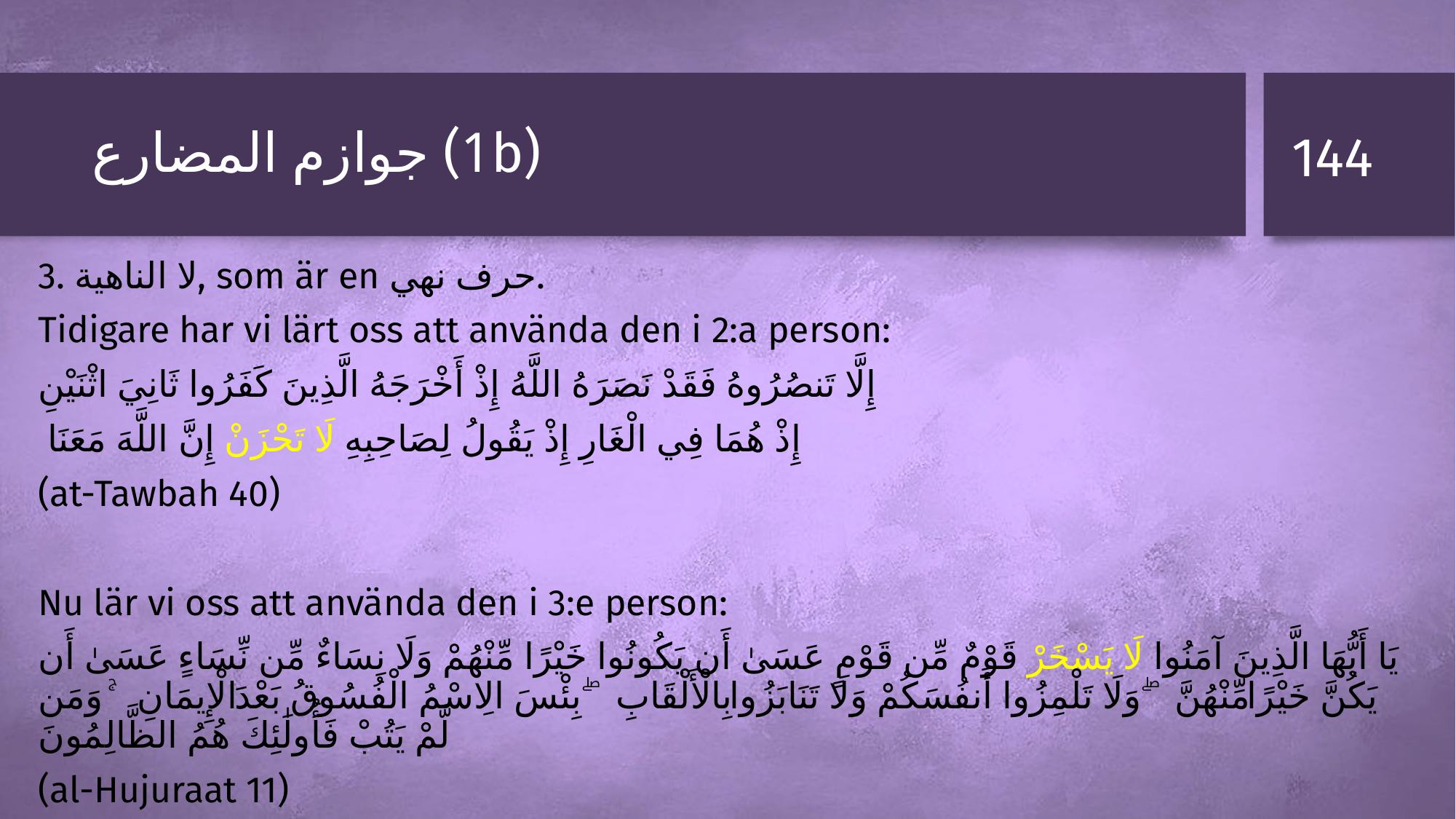

144
# جوازم المضارع (1b)
3. لا الناهية, som är en حرف نهي.
Tidigare har vi lärt oss att använda den i 2:a person:
إِلَّا تَنصُرُوهُ فَقَدْ نَصَرَهُ اللَّهُ إِذْ أَخْرَجَهُ الَّذِينَ كَفَرُوا ثَانِيَ اثْنَيْنِ
 إِذْ هُمَا فِي الْغَارِ إِذْ يَقُولُ لِصَاحِبِهِ لَا تَحْزَنْ إِنَّ اللَّهَ مَعَنَا
(at-Tawbah 40)

Nu lär vi oss att använda den i 3:e person:
يَا أَيُّهَا الَّذِينَ آمَنُوا لَا يَسْخَرْ قَوْمٌ مِّن قَوْمٍ عَسَىٰ أَن يَكُونُوا خَيْرًا مِّنْهُمْ وَلَا نِسَاءٌ مِّن نِّسَاءٍ عَسَىٰ أَن يَكُنَّ خَيْرًا مِّنْهُنَّ ۖ وَلَا تَلْمِزُوا أَنفُسَكُمْ وَلَا تَنَابَزُوا بِالْأَلْقَابِ ۖ بِئْسَ الِاسْمُ الْفُسُوقُ بَعْدَ الْإِيمَانِ ۚ وَمَن لَّمْ يَتُبْ فَأُولَٰئِكَ هُمُ الظَّالِمُونَ
(al-Hujuraat 11)